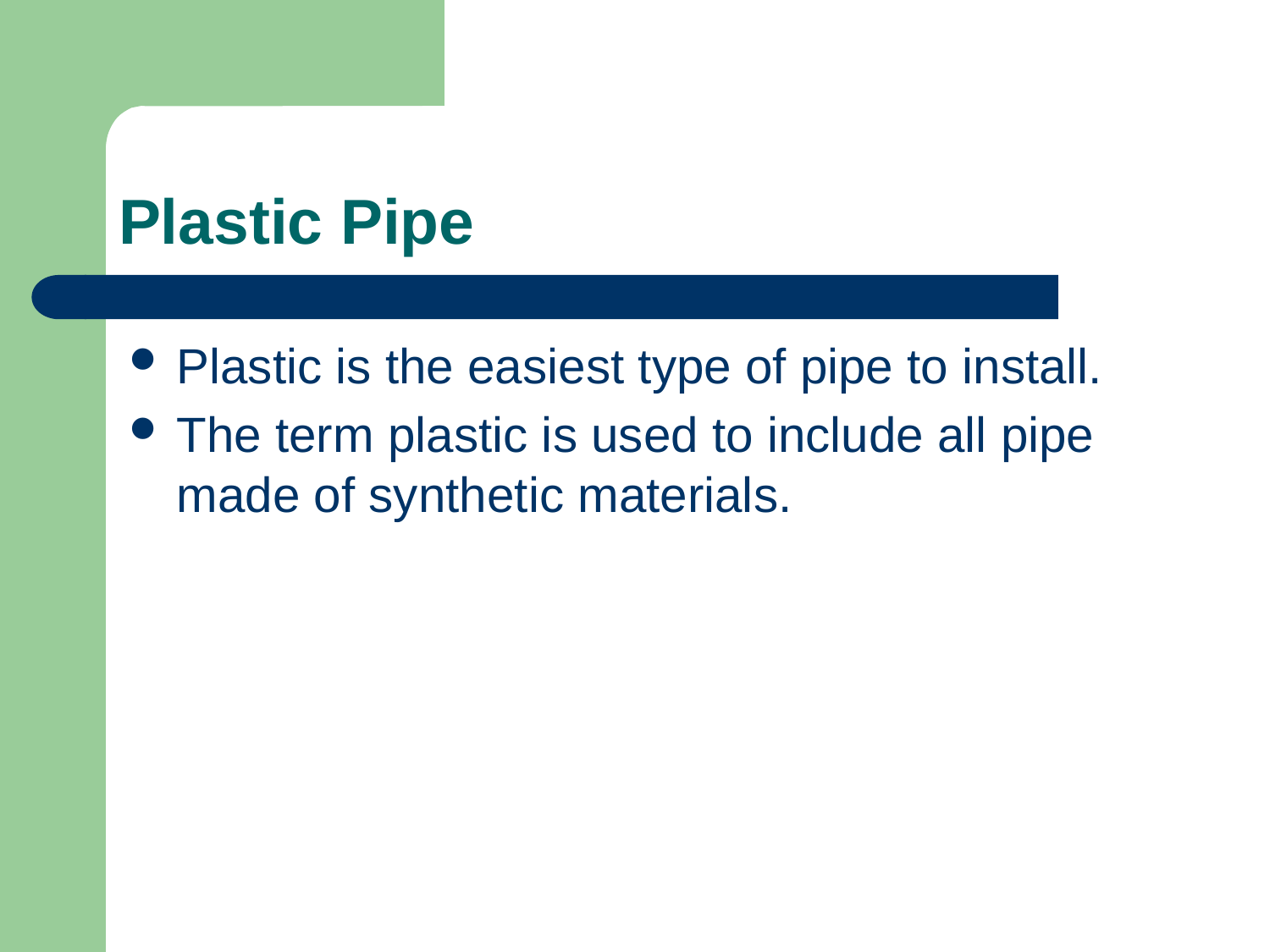

# Plastic Pipe
Plastic is the easiest type of pipe to install.
The term plastic is used to include all pipe made of synthetic materials.